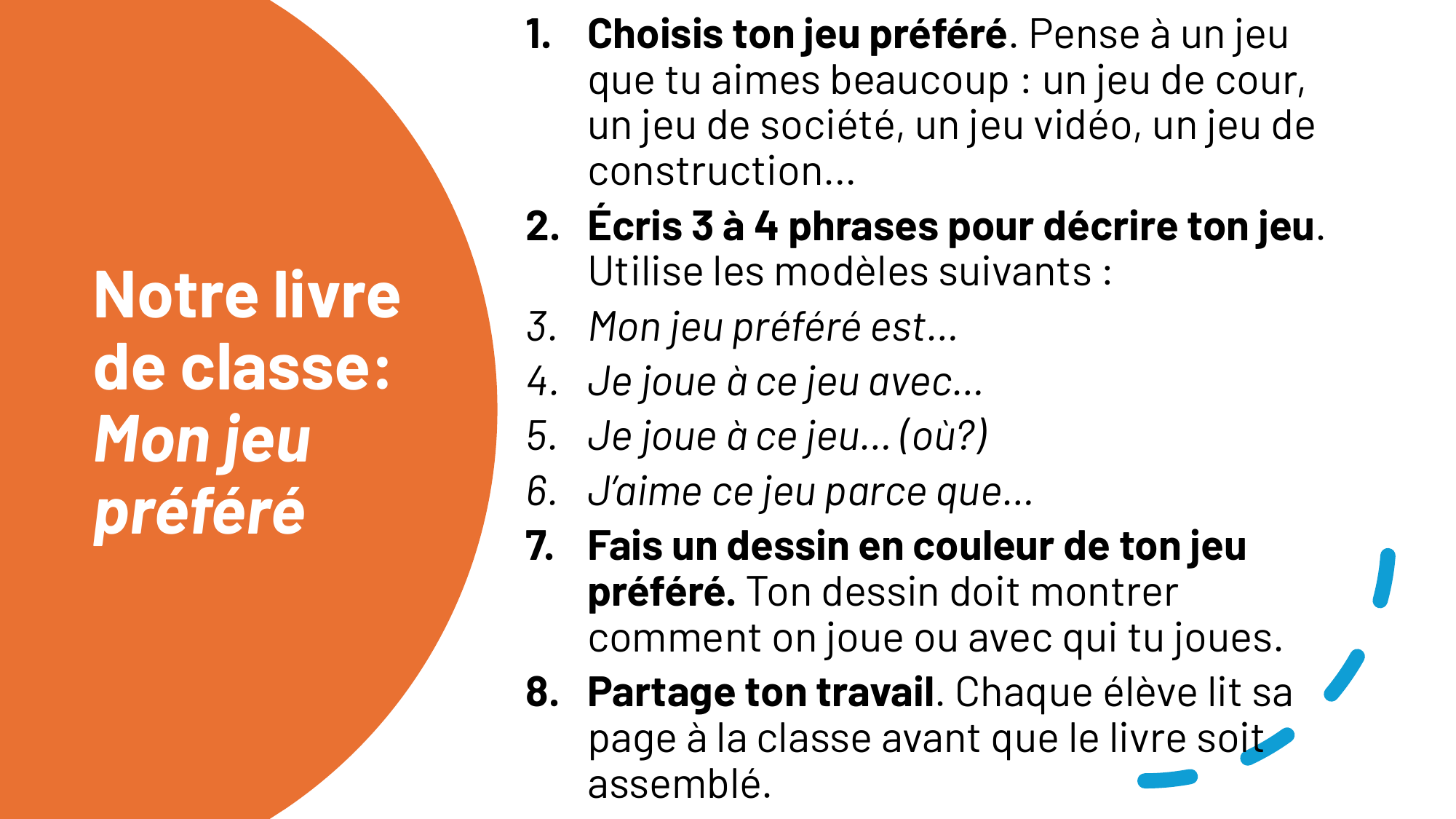

Choisis ton jeu préféré. Pense à un jeu que tu aimes beaucoup : un jeu de cour, un jeu de société, un jeu vidéo, un jeu de construction…
Écris 3 à 4 phrases pour décrire ton jeu. Utilise les modèles suivants :
Mon jeu préféré est…
Je joue à ce jeu avec…
Je joue à ce jeu… (où?)
J’aime ce jeu parce que…
Fais un dessin en couleur de ton jeu préféré. Ton dessin doit montrer comment on joue ou avec qui tu joues.
Partage ton travail. Chaque élève lit sa page à la classe avant que le livre soit assemblé.
# Notre livre de classe: Mon jeu préféré